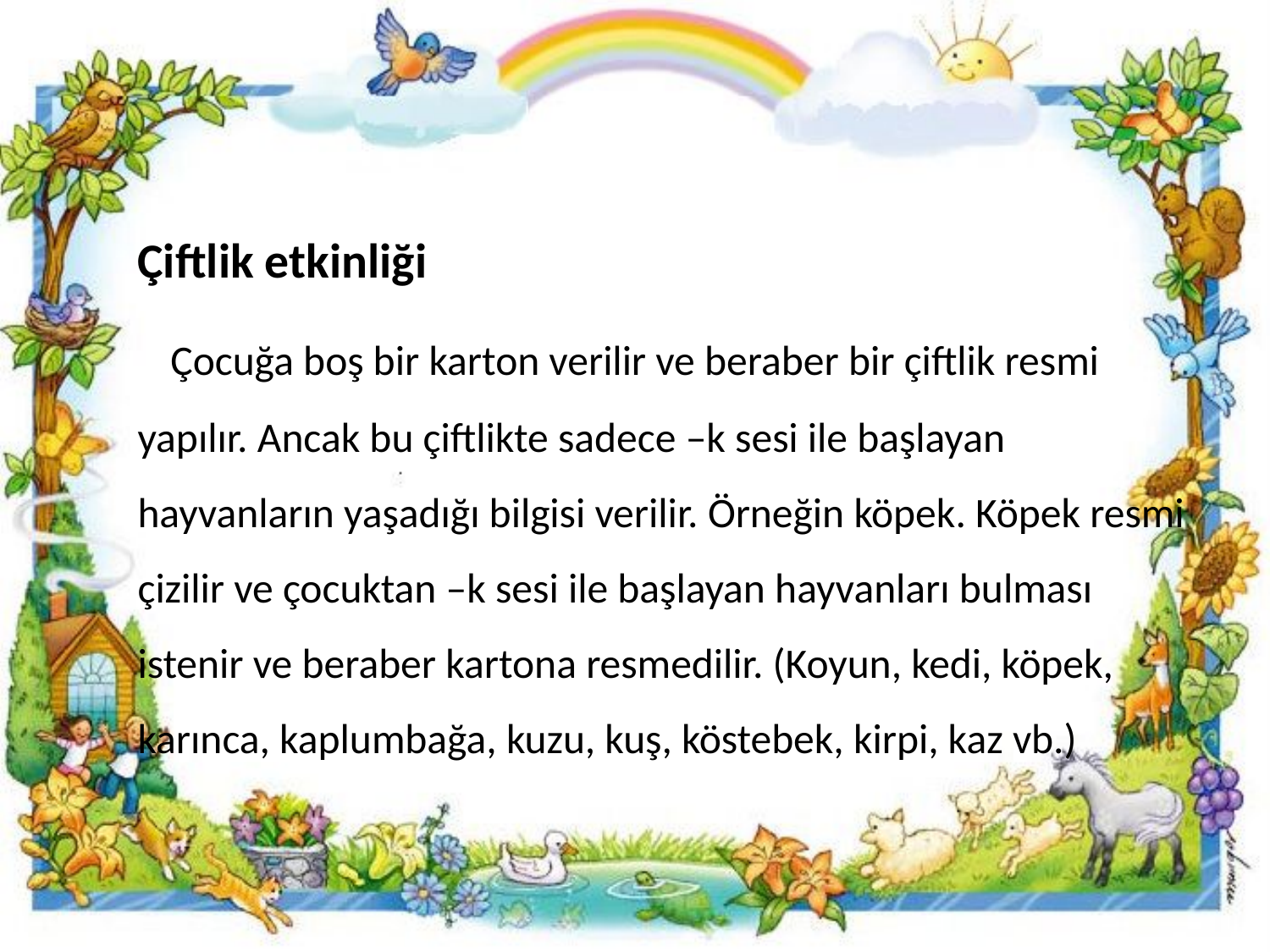

Çiftlik etkinliği
   Çocuğa boş bir karton verilir ve beraber bir çiftlik resmi yapılır. Ancak bu çiftlikte sadece –k sesi ile başlayan hayvanların yaşadığı bilgisi verilir. Örneğin köpek. Köpek resmi çizilir ve çocuktan –k sesi ile başlayan hayvanları bulması istenir ve beraber kartona resmedilir. (Koyun, kedi, köpek, karınca, kaplumbağa, kuzu, kuş, köstebek, kirpi, kaz vb.)